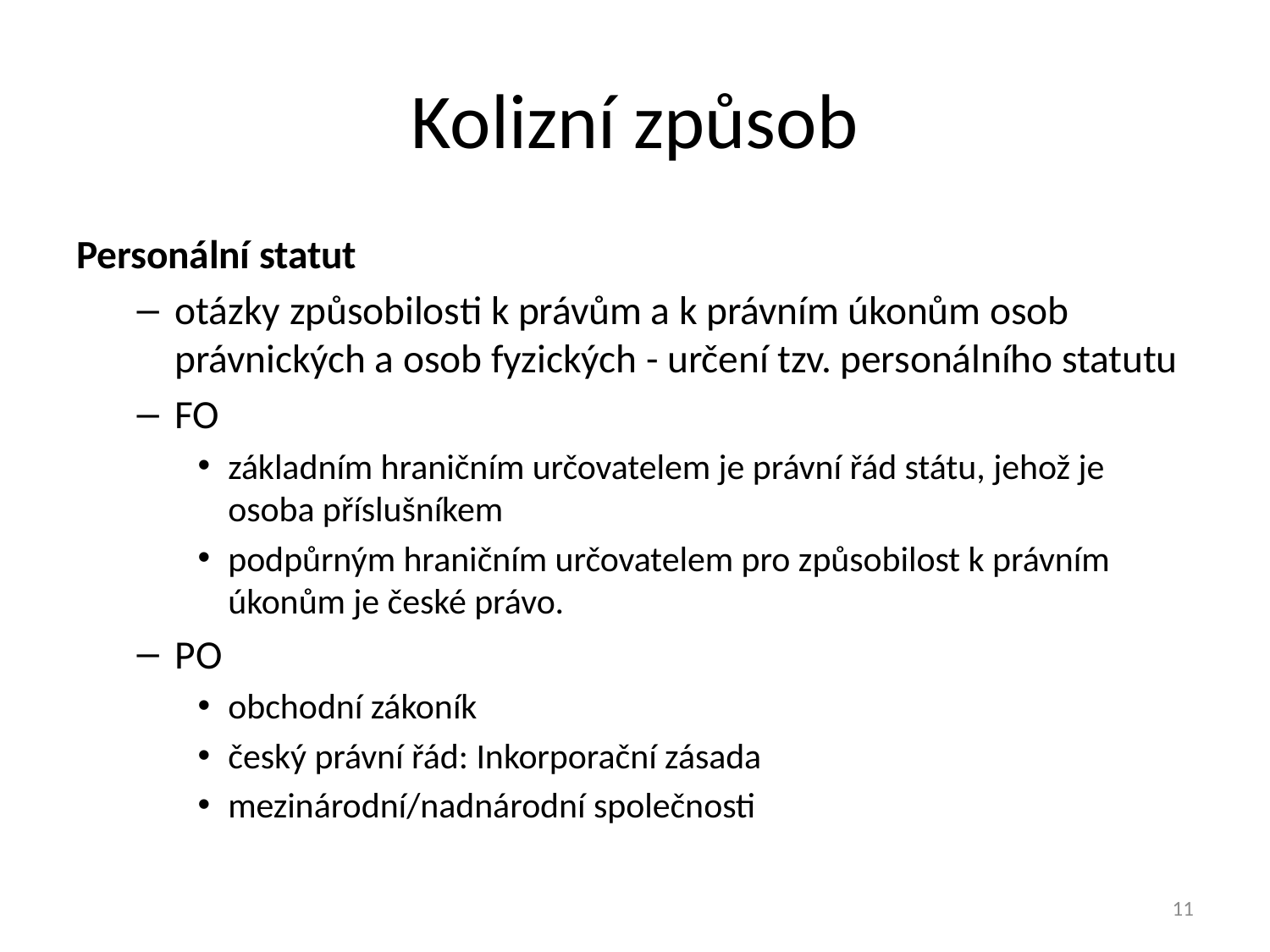

# Kolizní způsob
Personální statut
otázky způsobilosti k právům a k právním úkonům osob právnických a osob fyzických - určení tzv. personálního statutu
FO
základním hraničním určovatelem je právní řád státu, jehož je osoba příslušníkem
podpůrným hraničním určovatelem pro způsobilost k právním úkonům je české právo.
PO
obchodní zákoník
český právní řád: Inkorporační zásada
mezinárodní/nadnárodní společnosti

11